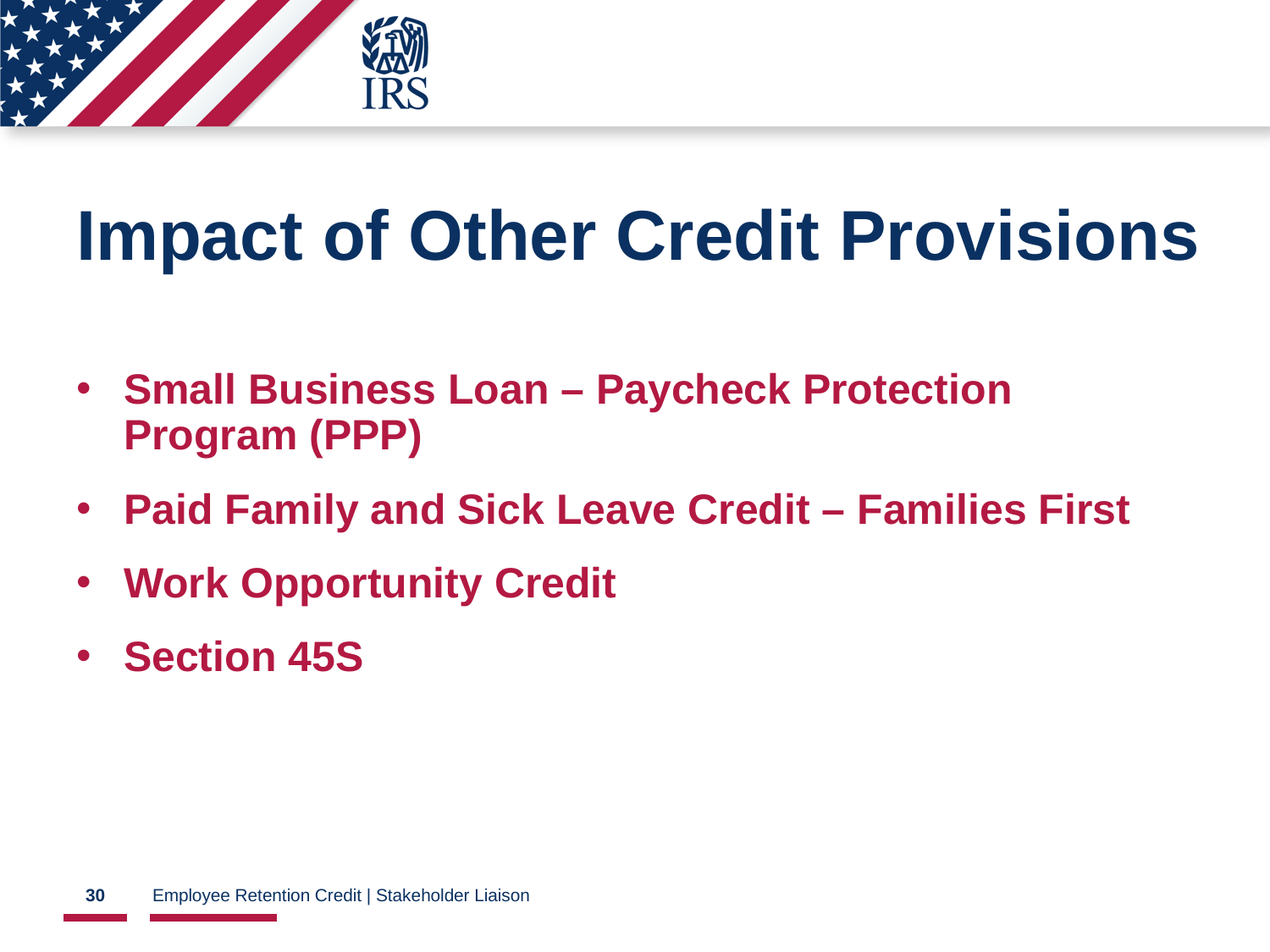

# Impact of Other Credit Provisions
Small Business Loan – Paycheck Protection Program (PPP)
Paid Family and Sick Leave Credit – Families First
Work Opportunity Credit
Section 45S
30
Employee Retention Credit | Stakeholder Liaison